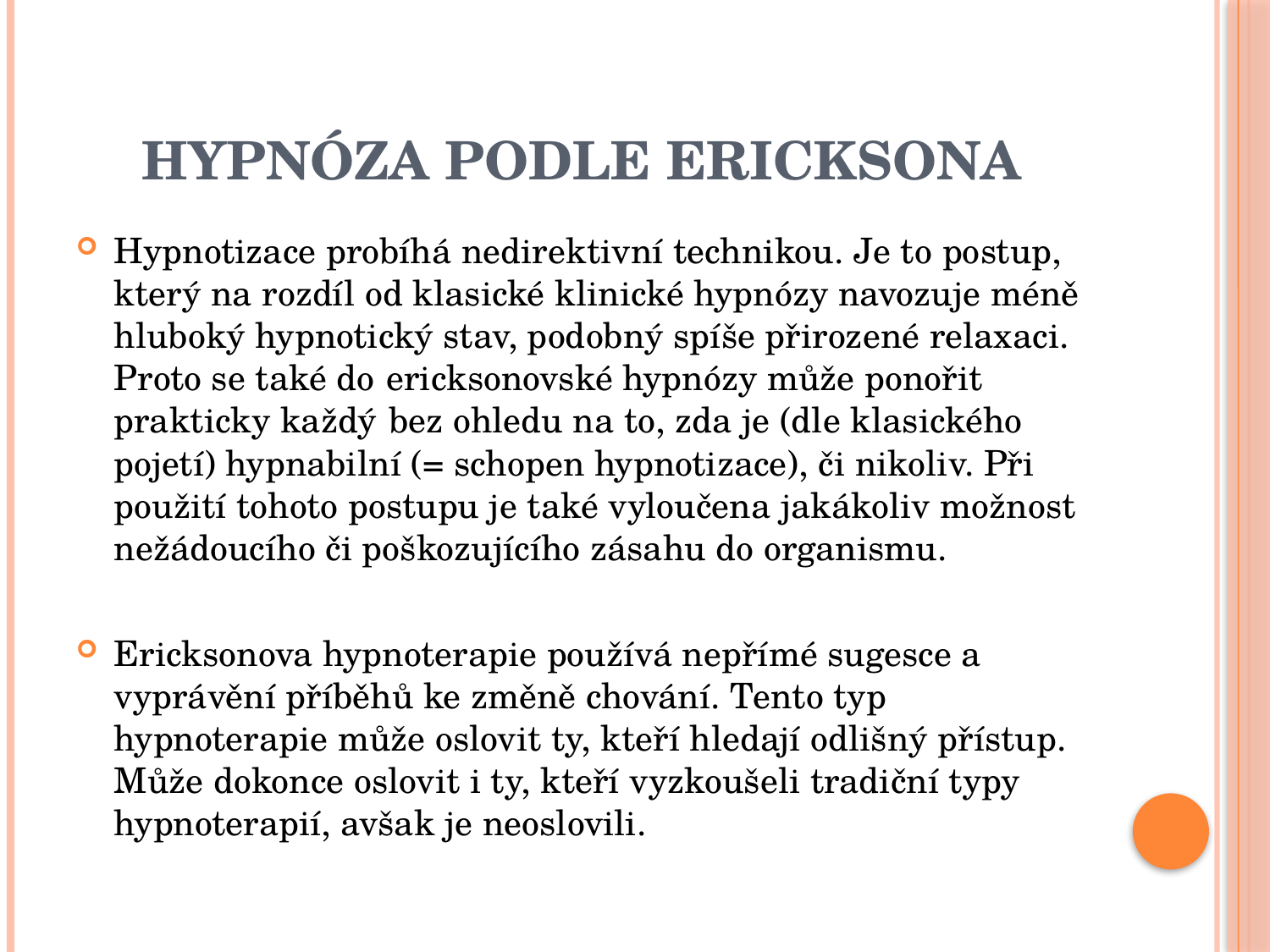

# Hypnóza podle Ericksona
Hypnotizace probíhá nedirektivní technikou. Je to postup, který na rozdíl od klasické klinické hypnózy navozuje méně hluboký hypnotický stav, podobný spíše přirozené relaxaci. Proto se také do ericksonovské hypnózy může ponořit prakticky každý bez ohledu na to, zda je (dle klasického pojetí) hypnabilní (= schopen hypnotizace), či nikoliv. Při použití tohoto postupu je také vyloučena jakákoliv možnost nežádoucího či poškozujícího zásahu do organismu.

Ericksonova hypnoterapie používá nepřímé sugesce a vyprávění příběhů ke změně chování. Tento typ hypnoterapie může oslovit ty, kteří hledají odlišný přístup. Může dokonce oslovit i ty, kteří vyzkoušeli tradiční typy hypnoterapií, avšak je neoslovili.